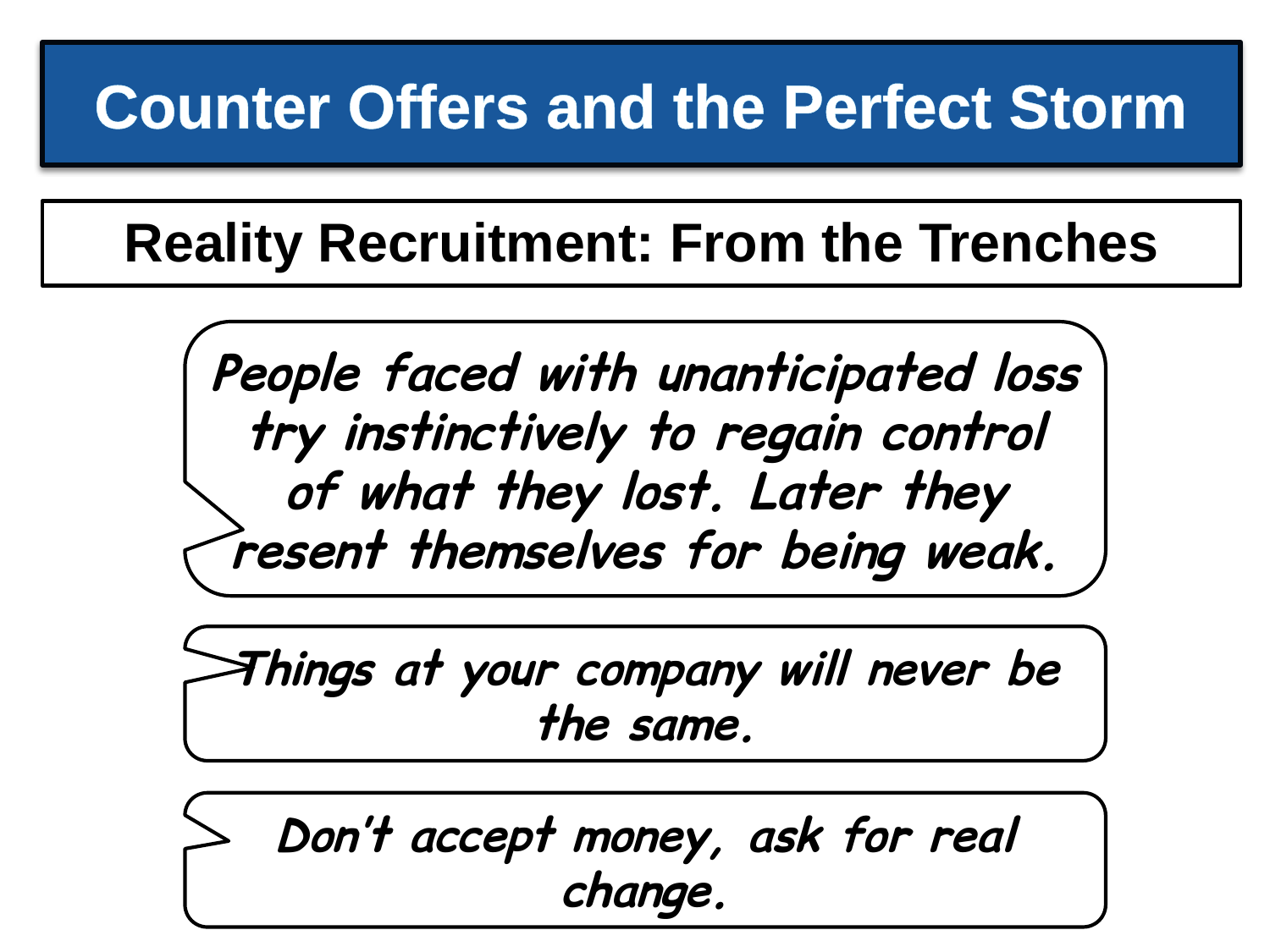

# Counter Offers and the Perfect Storm
Reality Recruitment: From the Trenches
People faced with unanticipated loss try instinctively to regain control of what they lost. Later they resent themselves for being weak.
Things at your company will never be the same.
Don’t accept money, ask for real change.